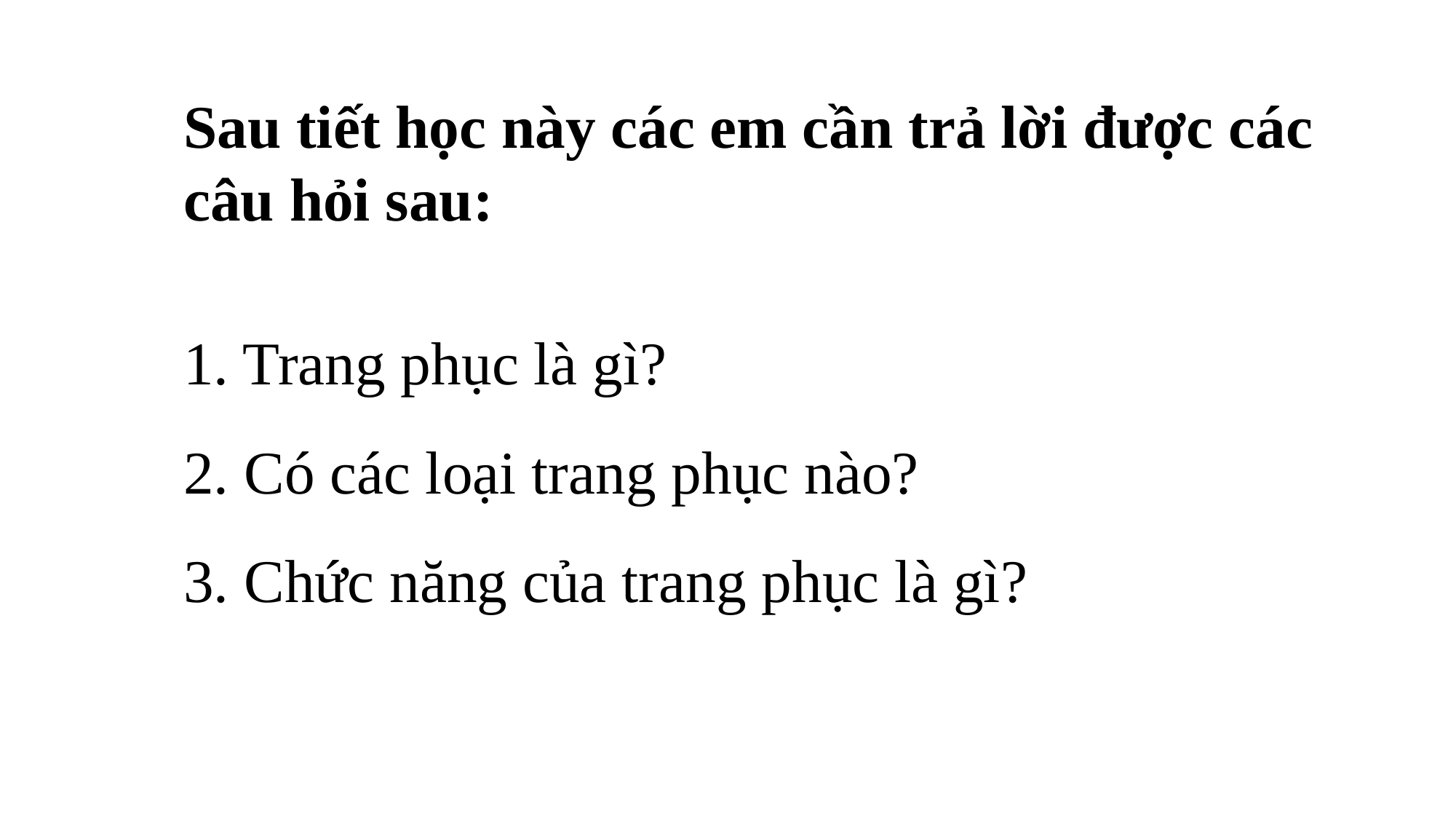

Sau tiết học này các em cần trả lời được các câu hỏi sau:
1. Trang phục là gì?
2. Có các loại trang phục nào?
3. Chức năng của trang phục là gì?